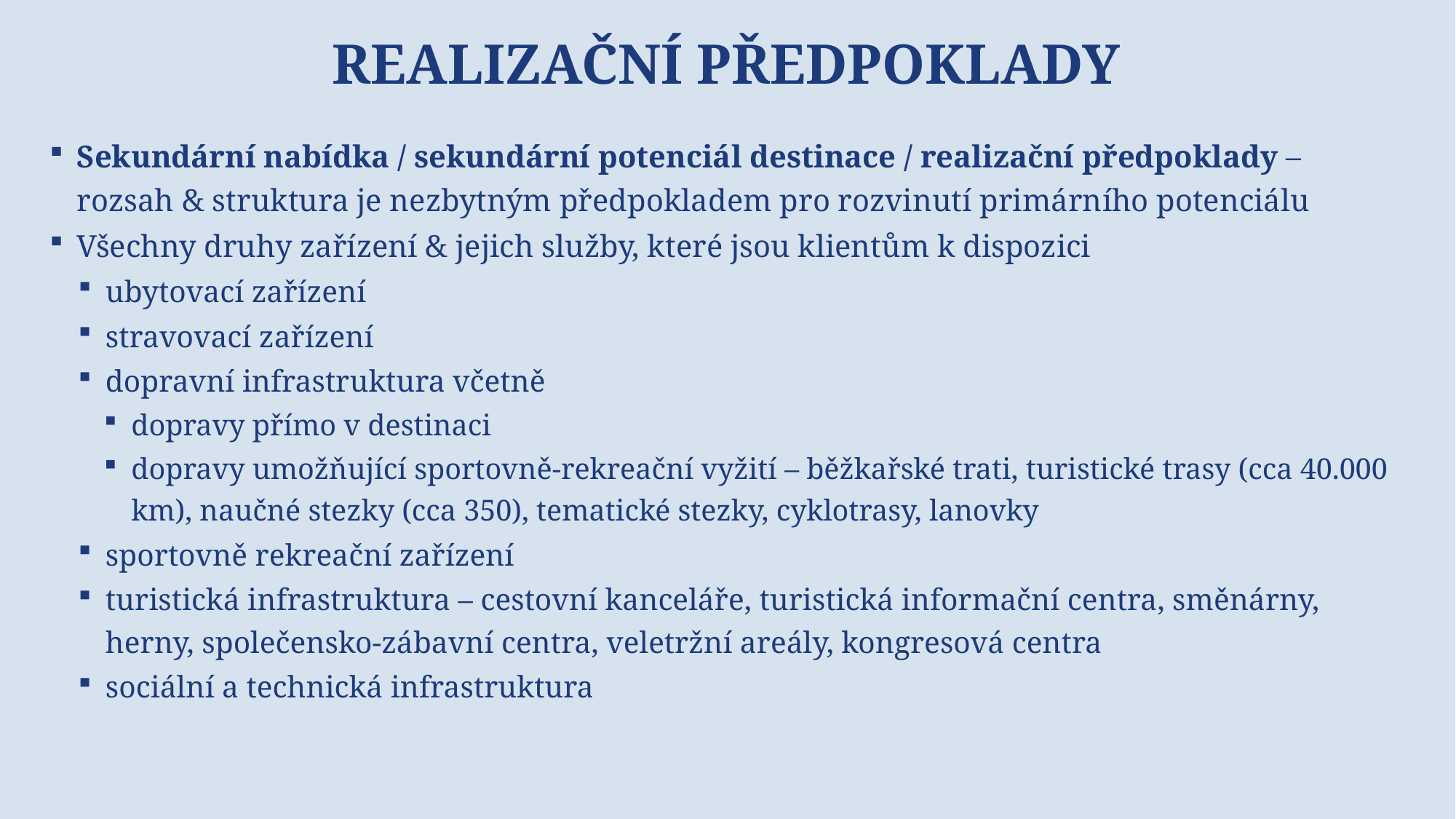

# realizační předpoklady
Sekundární nabídka / sekundární potenciál destinace / realizační předpoklady – rozsah & struktura je nezbytným předpokladem pro rozvinutí primárního potenciálu
Všechny druhy zařízení & jejich služby, které jsou klientům k dispozici
ubytovací zařízení
stravovací zařízení
dopravní infrastruktura včetně
dopravy přímo v destinaci
dopravy umožňující sportovně-rekreační vyžití – běžkařské trati, turistické trasy (cca 40.000 km), naučné stezky (cca 350), tematické stezky, cyklotrasy, lanovky
sportovně rekreační zařízení
turistická infrastruktura – cestovní kanceláře, turistická informační centra, směnárny, herny, společensko-zábavní centra, veletržní areály, kongresová centra
sociální a technická infrastruktura